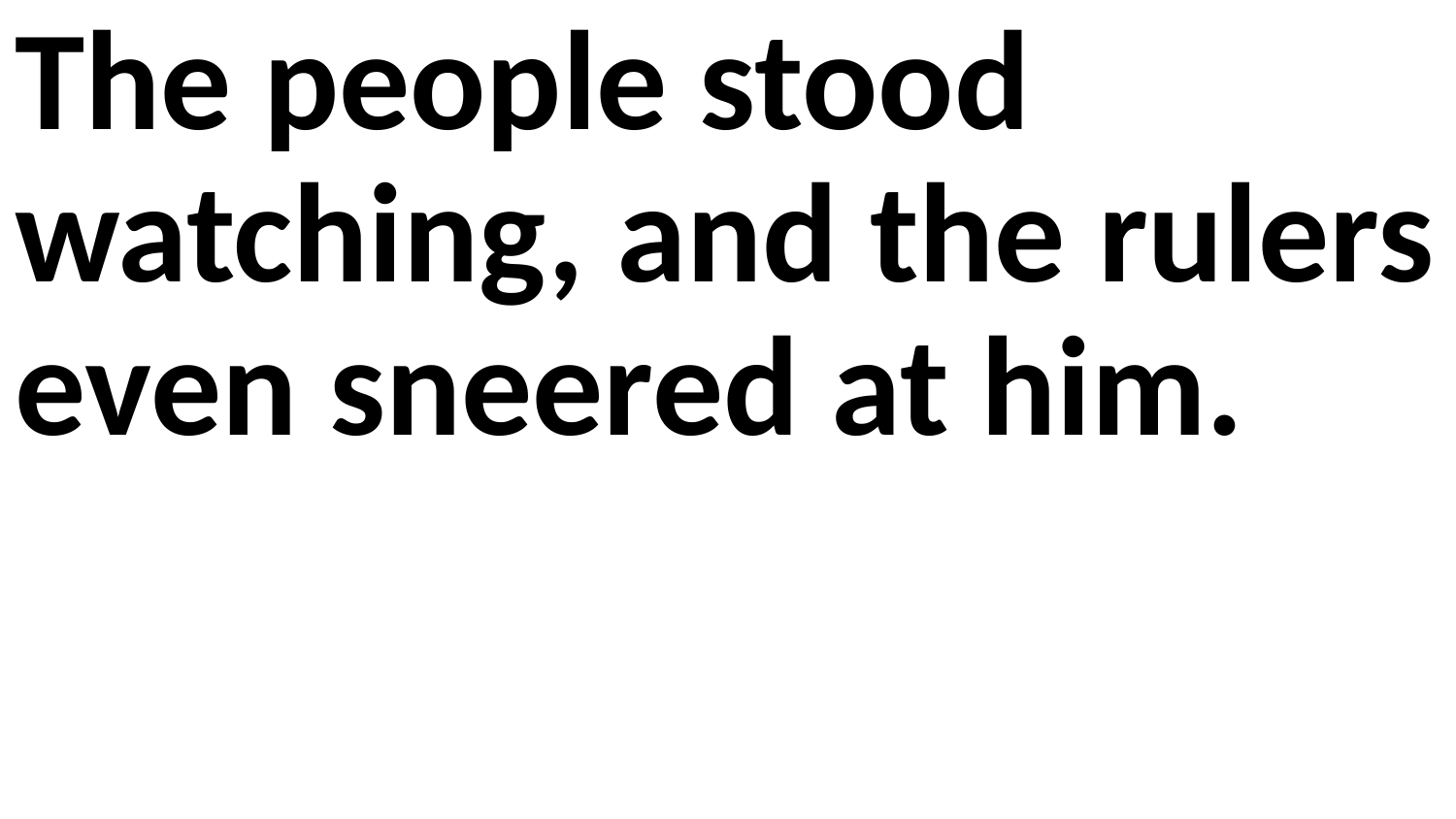

The people stood watching, and the rulers even sneered at him.